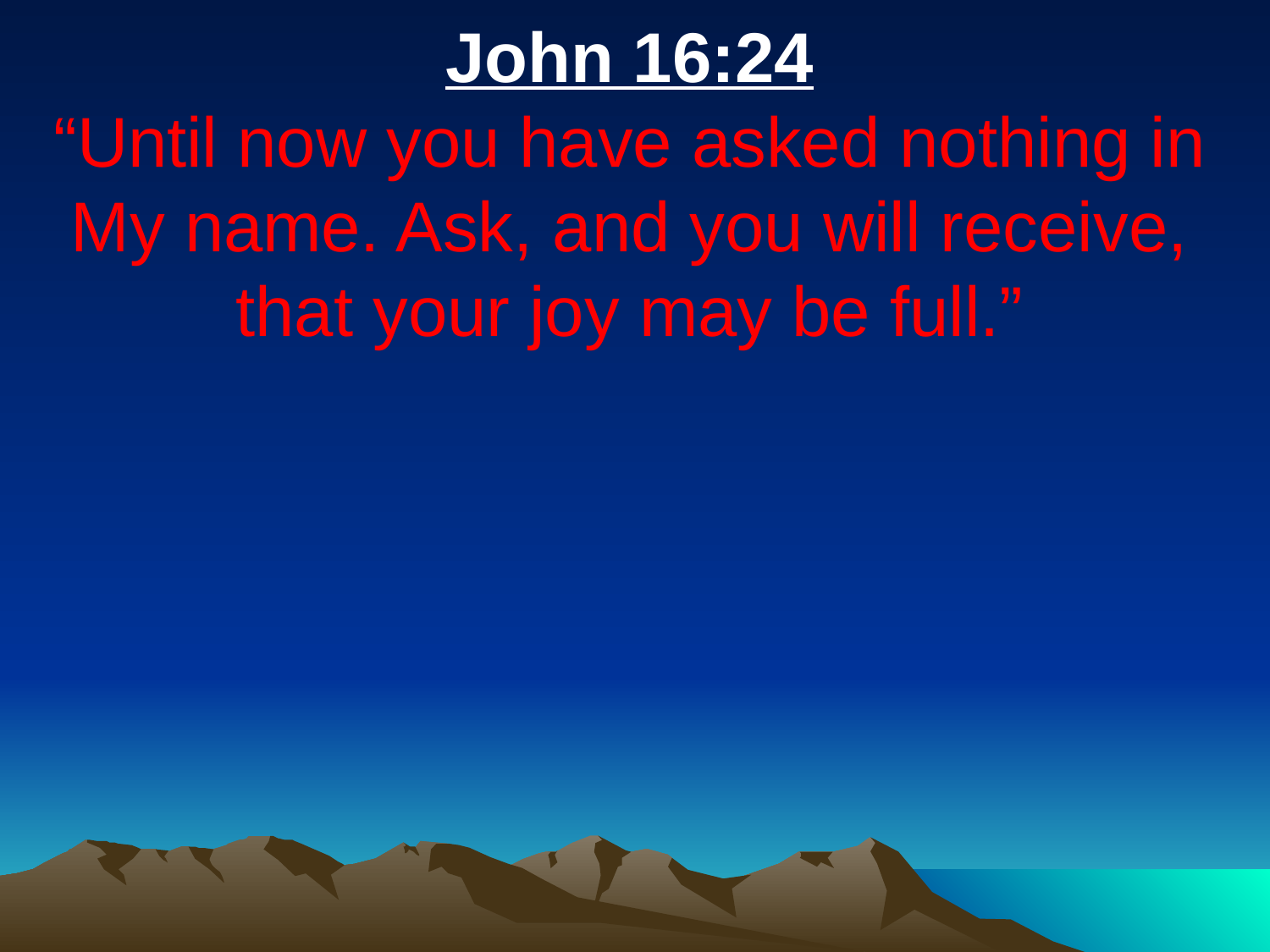

John 16:24
“Until now you have asked nothing in My name. Ask, and you will receive, that your joy may be full.”